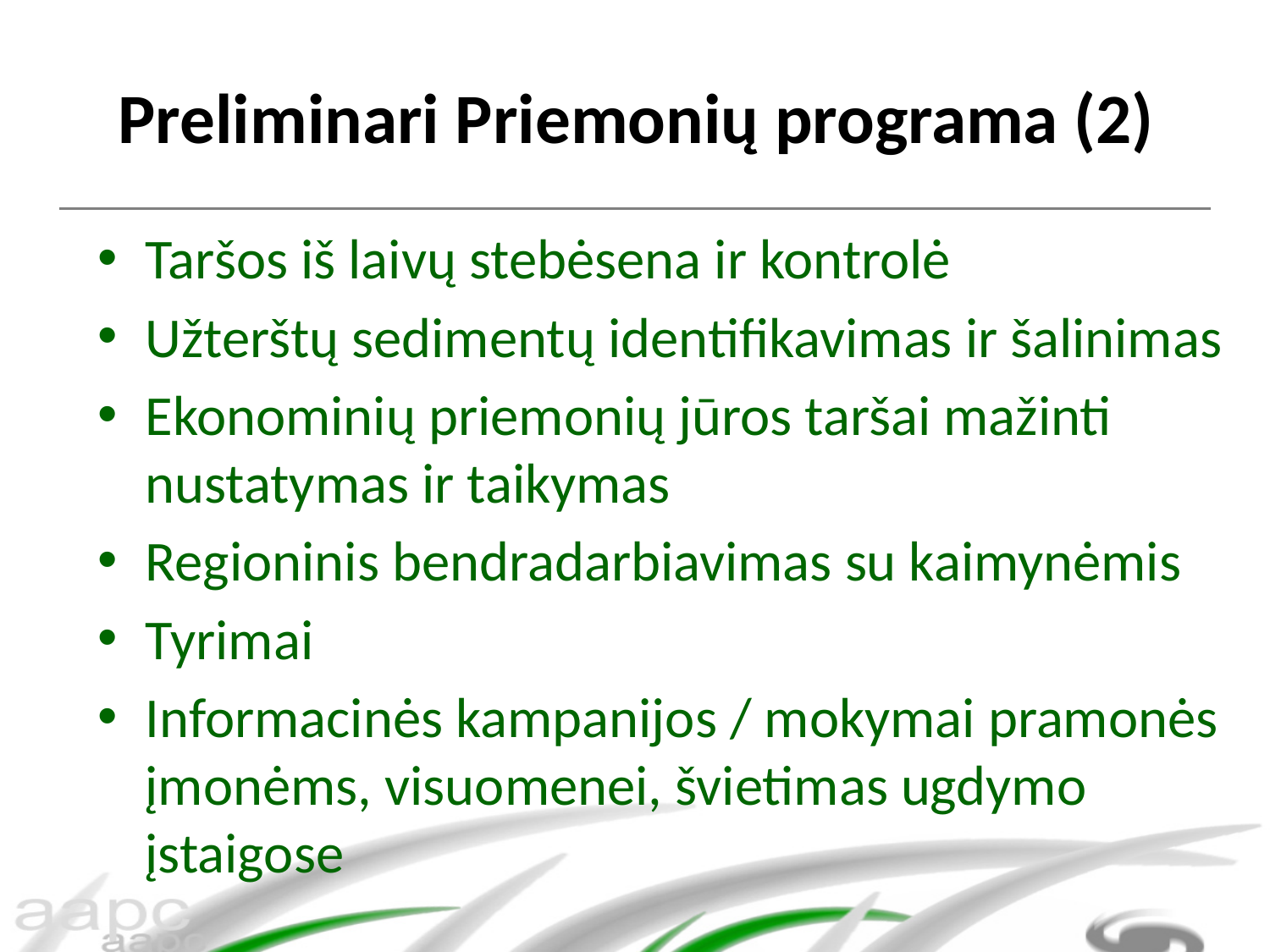

# Preliminari Priemonių programa (2)
Taršos iš laivų stebėsena ir kontrolė
Užterštų sedimentų identifikavimas ir šalinimas
Ekonominių priemonių jūros taršai mažinti nustatymas ir taikymas
Regioninis bendradarbiavimas su kaimynėmis
Tyrimai
Informacinės kampanijos / mokymai pramonės įmonėms, visuomenei, švietimas ugdymo įstaigose